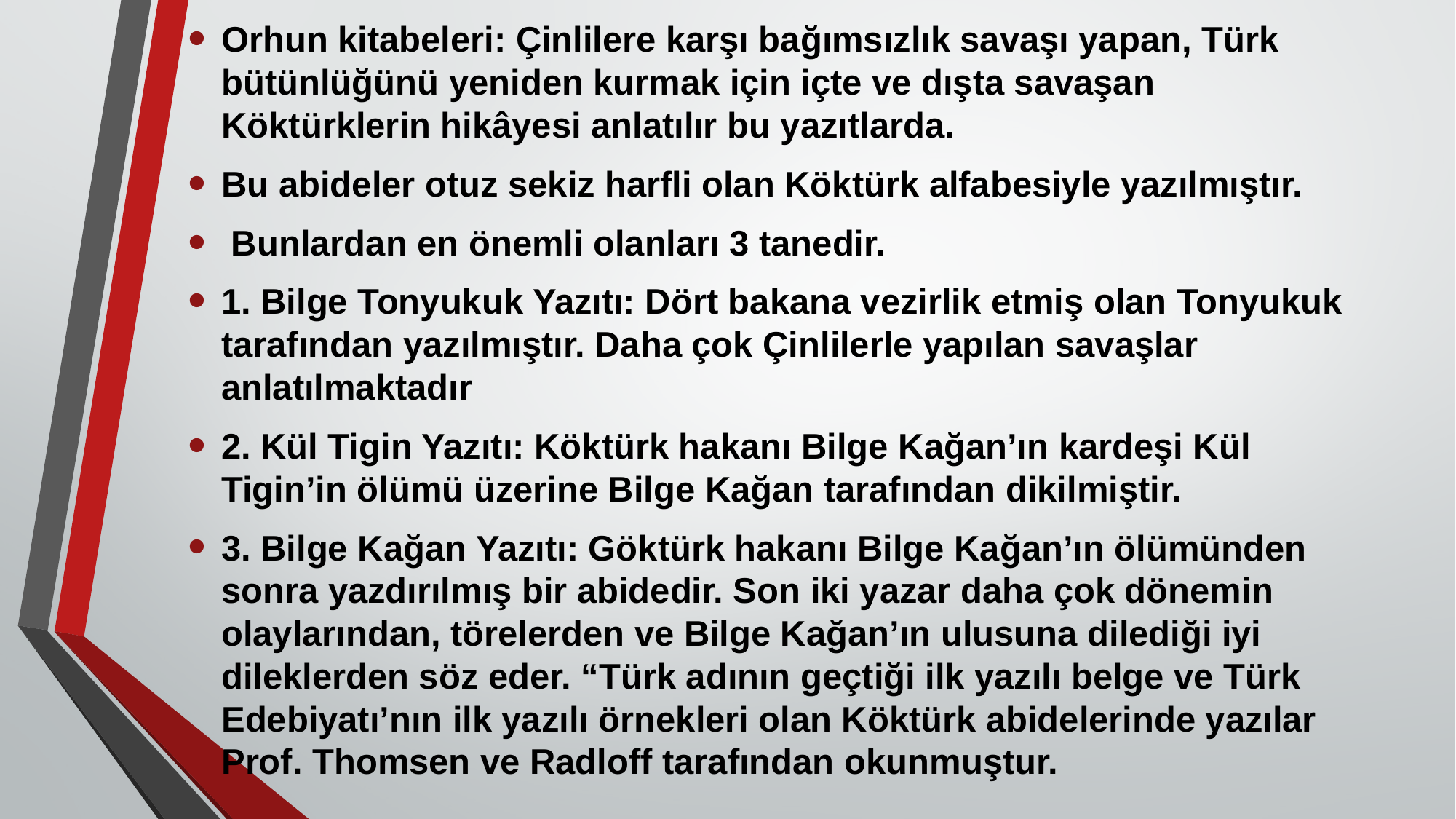

Orhun kitabeleri: Çinlilere karşı bağımsızlık savaşı yapan, Türk bütünlüğünü yeniden kurmak için içte ve dışta savaşan Köktürklerin hikâyesi anlatılır bu yazıtlarda.
Bu abideler otuz sekiz harfli olan Köktürk alfabesiyle yazılmıştır.
 Bunlardan en önemli olanları 3 tanedir.
1. Bilge Tonyukuk Yazıtı: Dört bakana vezirlik etmiş olan Tonyukuk tarafından yazılmıştır. Daha çok Çinlilerle yapılan savaşlar anlatılmaktadır
2. Kül Tigin Yazıtı: Köktürk hakanı Bilge Kağan’ın kardeşi Kül Tigin’in ölümü üzerine Bilge Kağan tarafından dikilmiştir.
3. Bilge Kağan Yazıtı: Göktürk hakanı Bilge Kağan’ın ölümünden sonra yazdırılmış bir abidedir. Son iki yazar daha çok dönemin olaylarından, törelerden ve Bilge Kağan’ın ulusuna dilediği iyi dileklerden söz eder. “Türk adının geçtiği ilk yazılı belge ve Türk Edebiyatı’nın ilk yazılı örnekleri olan Köktürk abidelerinde yazılar Prof. Thomsen ve Radloff tarafından okunmuştur.